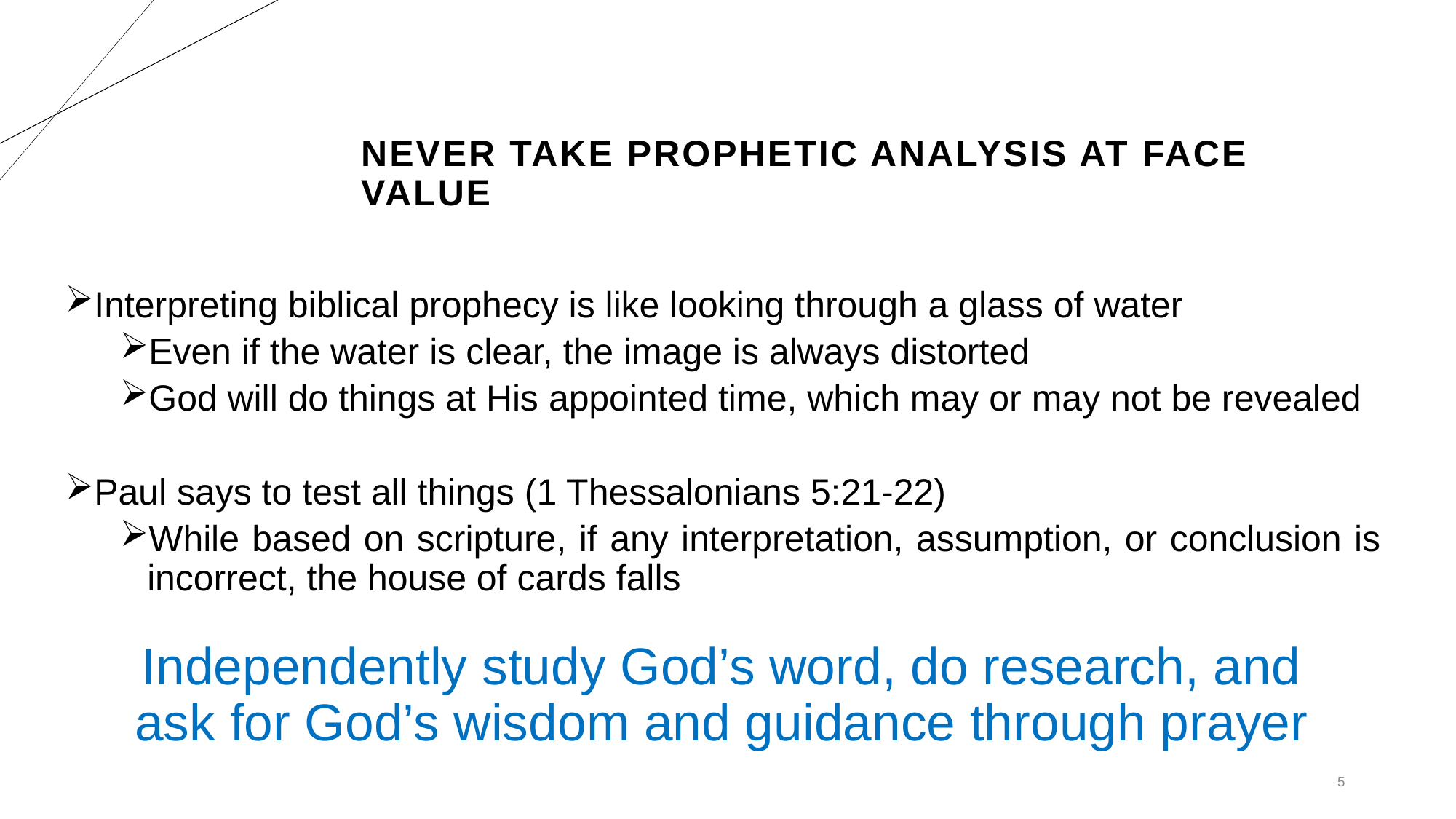

# Never take prophetic analysis at face value
Interpreting biblical prophecy is like looking through a glass of water
Even if the water is clear, the image is always distorted
God will do things at His appointed time, which may or may not be revealed

Paul says to test all things (1 Thessalonians 5:21-22)
While based on scripture, if any interpretation, assumption, or conclusion is incorrect, the house of cards falls

Independently study God’s word, do research, and ask for God’s wisdom and guidance through prayer

5